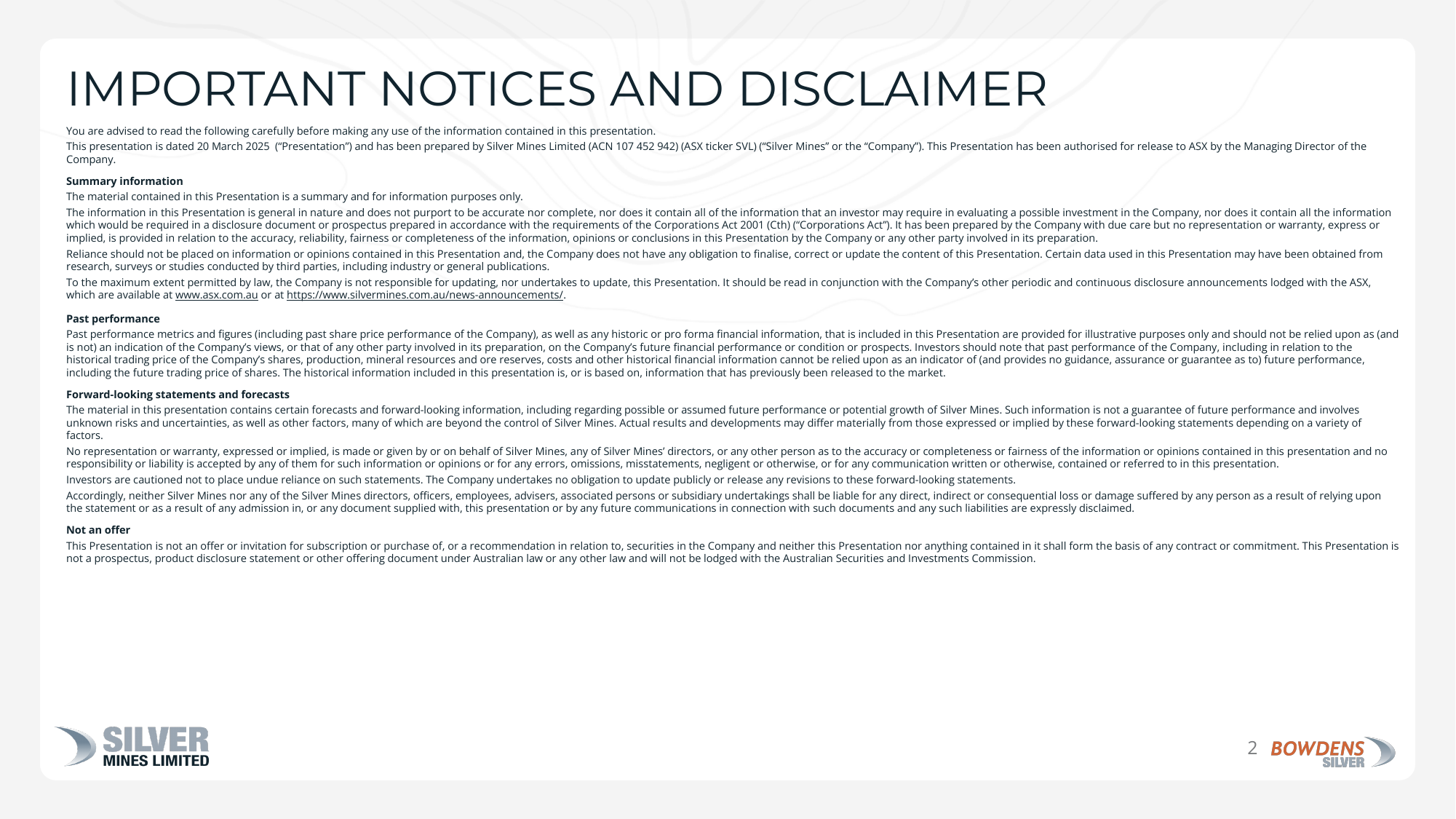

# Important notices and disclaimer
You are advised to read the following carefully before making any use of the information contained in this presentation.
This presentation is dated 20 March 2025  (“Presentation”) and has been prepared by Silver Mines Limited (ACN 107 452 942) (ASX ticker SVL) (“Silver Mines” or the “Company”). This Presentation has been authorised for release to ASX by the Managing Director of the Company.
Summary information
The material contained in this Presentation is a summary and for information purposes only.
The information in this Presentation is general in nature and does not purport to be accurate nor complete, nor does it contain all of the information that an investor may require in evaluating a possible investment in the Company, nor does it contain all the information which would be required in a disclosure document or prospectus prepared in accordance with the requirements of the Corporations Act 2001 (Cth) (“Corporations Act”). It has been prepared by the Company with due care but no representation or warranty, express or implied, is provided in relation to the accuracy, reliability, fairness or completeness of the information, opinions or conclusions in this Presentation by the Company or any other party involved in its preparation.
Reliance should not be placed on information or opinions contained in this Presentation and, the Company does not have any obligation to finalise, correct or update the content of this Presentation. Certain data used in this Presentation may have been obtained from research, surveys or studies conducted by third parties, including industry or general publications.
To the maximum extent permitted by law, the Company is not responsible for updating, nor undertakes to update, this Presentation. It should be read in conjunction with the Company’s other periodic and continuous disclosure announcements lodged with the ASX, which are available at www.asx.com.au or at https://www.silvermines.com.au/news-announcements/.
Past performance
Past performance metrics and figures (including past share price performance of the Company), as well as any historic or pro forma financial information, that is included in this Presentation are provided for illustrative purposes only and should not be relied upon as (and is not) an indication of the Company’s views, or that of any other party involved in its preparation, on the Company’s future financial performance or condition or prospects. Investors should note that past performance of the Company, including in relation to the historical trading price of the Company’s shares, production, mineral resources and ore reserves, costs and other historical financial information cannot be relied upon as an indicator of (and provides no guidance, assurance or guarantee as to) future performance, including the future trading price of shares. The historical information included in this presentation is, or is based on, information that has previously been released to the market.
Forward-looking statements and forecasts
The material in this presentation contains certain forecasts and forward-looking information, including regarding possible or assumed future performance or potential growth of Silver Mines. Such information is not a guarantee of future performance and involves unknown risks and uncertainties, as well as other factors, many of which are beyond the control of Silver Mines. Actual results and developments may differ materially from those expressed or implied by these forward-looking statements depending on a variety of factors.
No representation or warranty, expressed or implied, is made or given by or on behalf of Silver Mines, any of Silver Mines’ directors, or any other person as to the accuracy or completeness or fairness of the information or opinions contained in this presentation and no responsibility or liability is accepted by any of them for such information or opinions or for any errors, omissions, misstatements, negligent or otherwise, or for any communication written or otherwise, contained or referred to in this presentation.
Investors are cautioned not to place undue reliance on such statements. The Company undertakes no obligation to update publicly or release any revisions to these forward-looking statements.
Accordingly, neither Silver Mines nor any of the Silver Mines directors, officers, employees, advisers, associated persons or subsidiary undertakings shall be liable for any direct, indirect or consequential loss or damage suffered by any person as a result of relying upon the statement or as a result of any admission in, or any document supplied with, this presentation or by any future communications in connection with such documents and any such liabilities are expressly disclaimed.
Not an offer
This Presentation is not an offer or invitation for subscription or purchase of, or a recommendation in relation to, securities in the Company and neither this Presentation nor anything contained in it shall form the basis of any contract or commitment. This Presentation is not a prospectus, product disclosure statement or other offering document under Australian law or any other law and will not be lodged with the Australian Securities and Investments Commission.

2